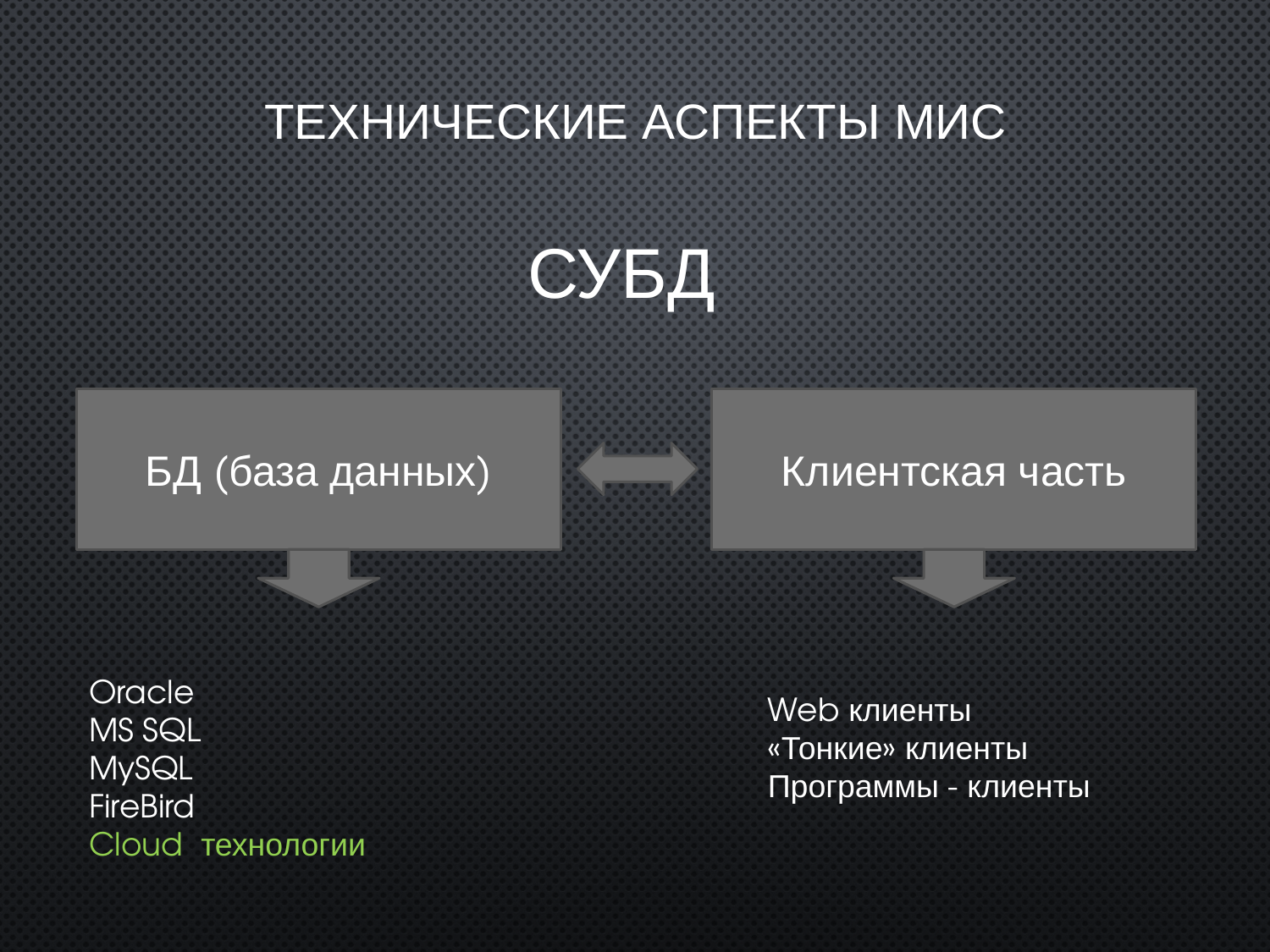

# Технические аспекты МИС
СУБД
БД (база данных)
Клиентская часть

Oracle
MS SQL
MySQL
FireBird
Cloud  технологии
Web клиенты
«Тонкие» клиенты
Программы - клиенты